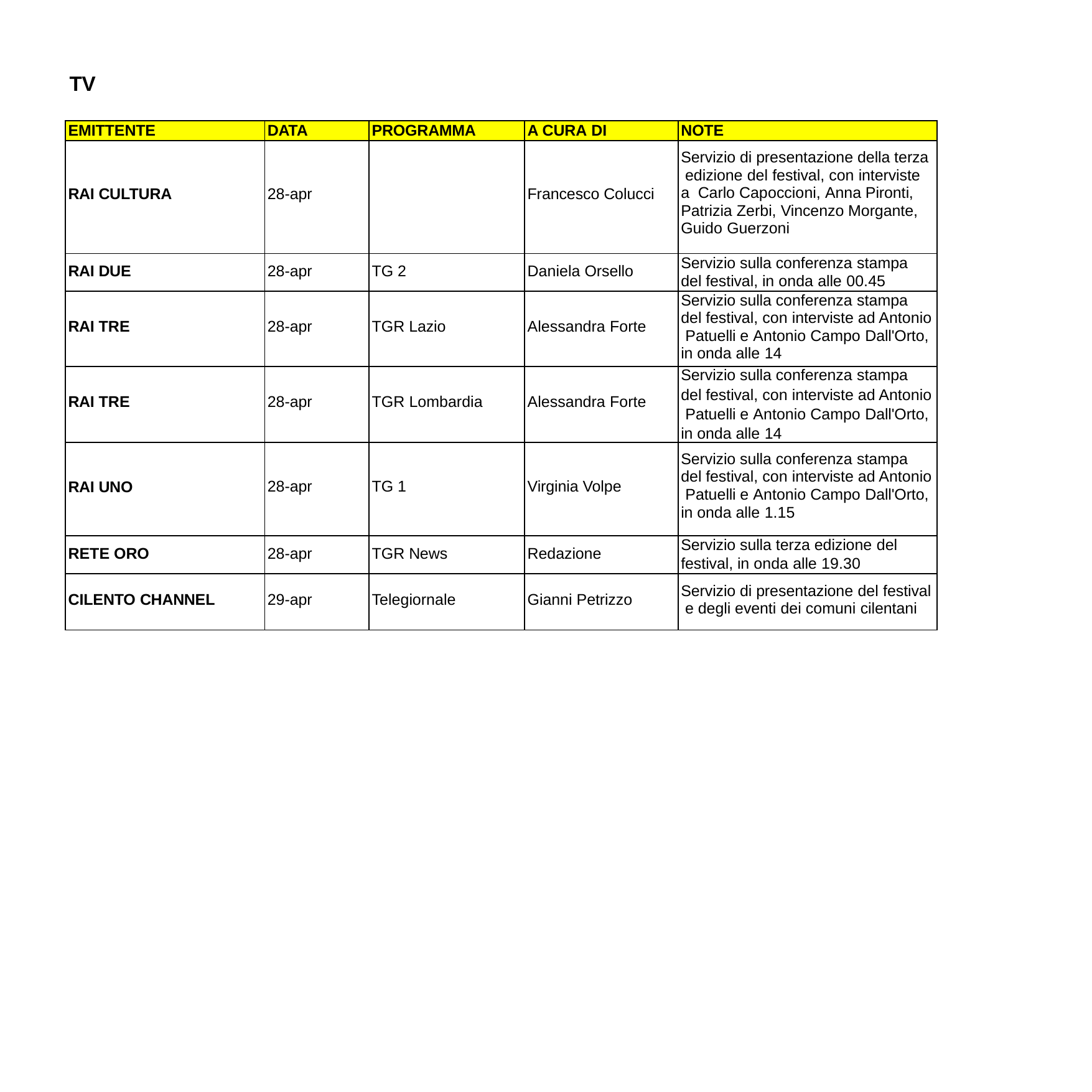

TV
| EMITTENTE | DATA | PROGRAMMA | A CURA DI | NOTE |
| --- | --- | --- | --- | --- |
| RAI CULTURA | 28-apr |  | Francesco Colucci | Servizio di presentazione della terza edizione del festival, con interviste a Carlo Capoccioni, Anna Pironti, Patrizia Zerbi, Vincenzo Morgante, Guido Guerzoni |
| RAI DUE | 28-apr | TG 2 | Daniela Orsello | Servizio sulla conferenza stampa del festival, in onda alle 00.45 |
| RAI TRE | 28-apr | TGR Lazio | Alessandra Forte | Servizio sulla conferenza stampa del festival, con interviste ad Antonio Patuelli e Antonio Campo Dall'Orto, in onda alle 14 |
| RAI TRE | 28-apr | TGR Lombardia | Alessandra Forte | Servizio sulla conferenza stampa del festival, con interviste ad Antonio Patuelli e Antonio Campo Dall'Orto, in onda alle 14 |
| RAI UNO | 28-apr | TG 1 | Virginia Volpe | Servizio sulla conferenza stampa del festival, con interviste ad Antonio Patuelli e Antonio Campo Dall'Orto, in onda alle 1.15 |
| RETE ORO | 28-apr | TGR News | Redazione | Servizio sulla terza edizione del festival, in onda alle 19.30 |
| CILENTO CHANNEL | 29-apr | Telegiornale | Gianni Petrizzo | Servizio di presentazione del festival e degli eventi dei comuni cilentani |